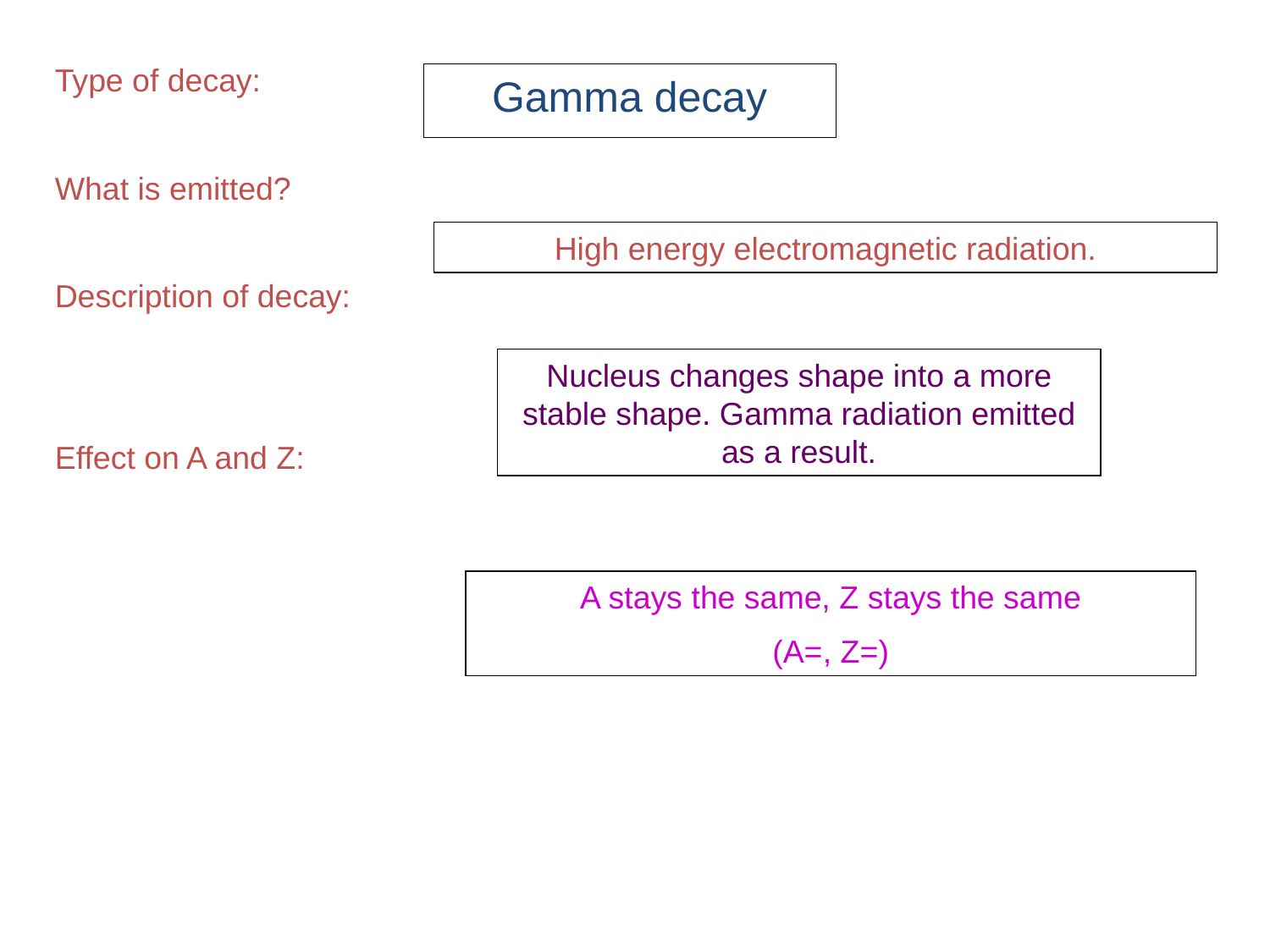

Type of decay:

What is emitted?

Description of decay:

Effect on A and Z:

# Gamma decay
High energy electromagnetic radiation.
Nucleus changes shape into a more stable shape. Gamma radiation emitted as a result.
A stays the same, Z stays the same
(A=, Z=)